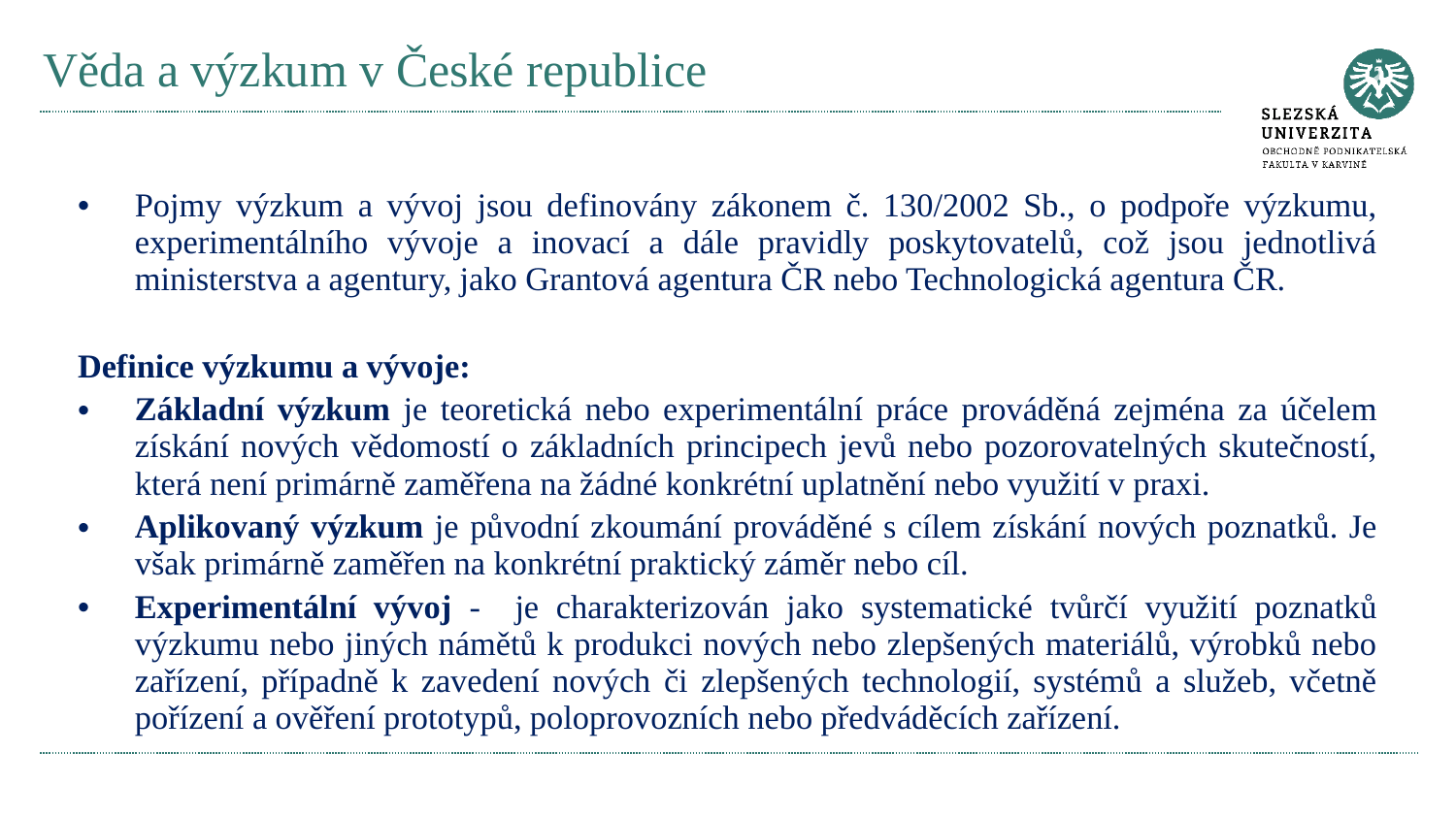

# Věda a výzkum v České republice
Pojmy výzkum a vývoj jsou definovány zákonem č. 130/2002 Sb., o podpoře výzkumu, experimentálního vývoje a inovací a dále pravidly poskytovatelů, což jsou jednotlivá ministerstva a agentury, jako Grantová agentura ČR nebo Technologická agentura ČR.

Definice výzkumu a vývoje:
Základní výzkum je teoretická nebo experimentální práce prováděná zejména za účelem získání nových vědomostí o základních principech jevů nebo pozorovatelných skutečností, která není primárně zaměřena na žádné konkrétní uplatnění nebo využití v praxi.
Aplikovaný výzkum je původní zkoumání prováděné s cílem získání nových poznatků. Je však primárně zaměřen na konkrétní praktický záměr nebo cíl.
Experimentální vývoj -  je charakterizován jako systematické tvůrčí využití poznatků výzkumu nebo jiných námětů k produkci nových nebo zlepšených materiálů, výrobků nebo zařízení, případně k zavedení nových či zlepšených technologií, systémů a služeb, včetně pořízení a ověření prototypů, poloprovozních nebo předváděcích zařízení.